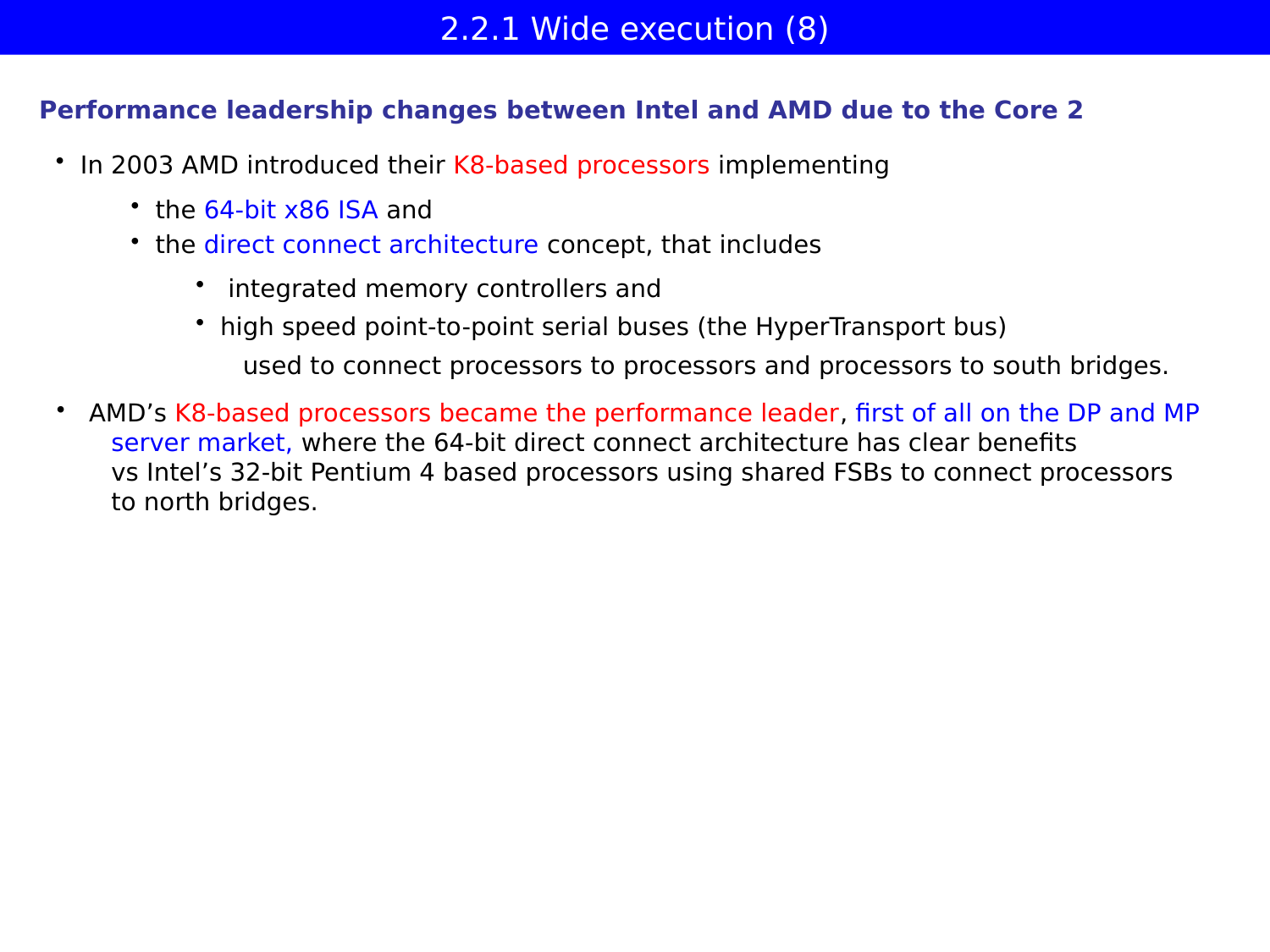

# 2.2.1 Wide execution (8)
Performance leadership changes between Intel and AMD due to the Core 2
  In 2003 AMD introduced their K8-based processors implementing
  the 64-bit x86 ISA and
  the direct connect architecture concept, that includes
   integrated memory controllers and
  high speed point-to-point serial buses (the HyperTransport bus)
      used to connect processors to processors and processors to south bridges.
   AMD’s K8-based processors became the performance leader, first of all on the DP and MP
       server market, where the 64-bit direct connect architecture has clear benefits
       vs Intel’s 32-bit Pentium 4 based processors using shared FSBs to connect processors
       to north bridges.